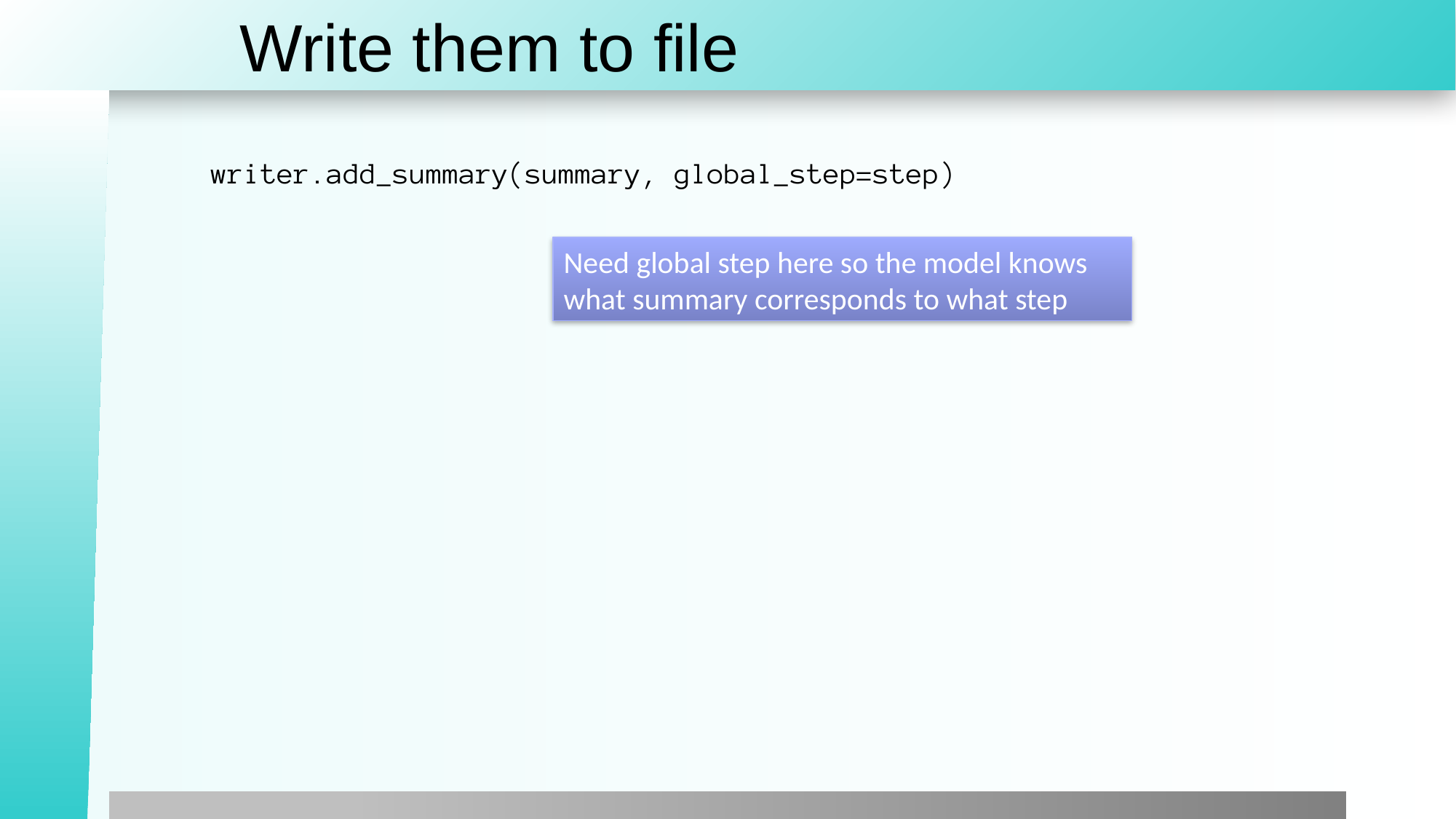

# Write them to file
writer.add_summary(summary, global_step=step)
Need global step here so the model knows
what summary corresponds to what step